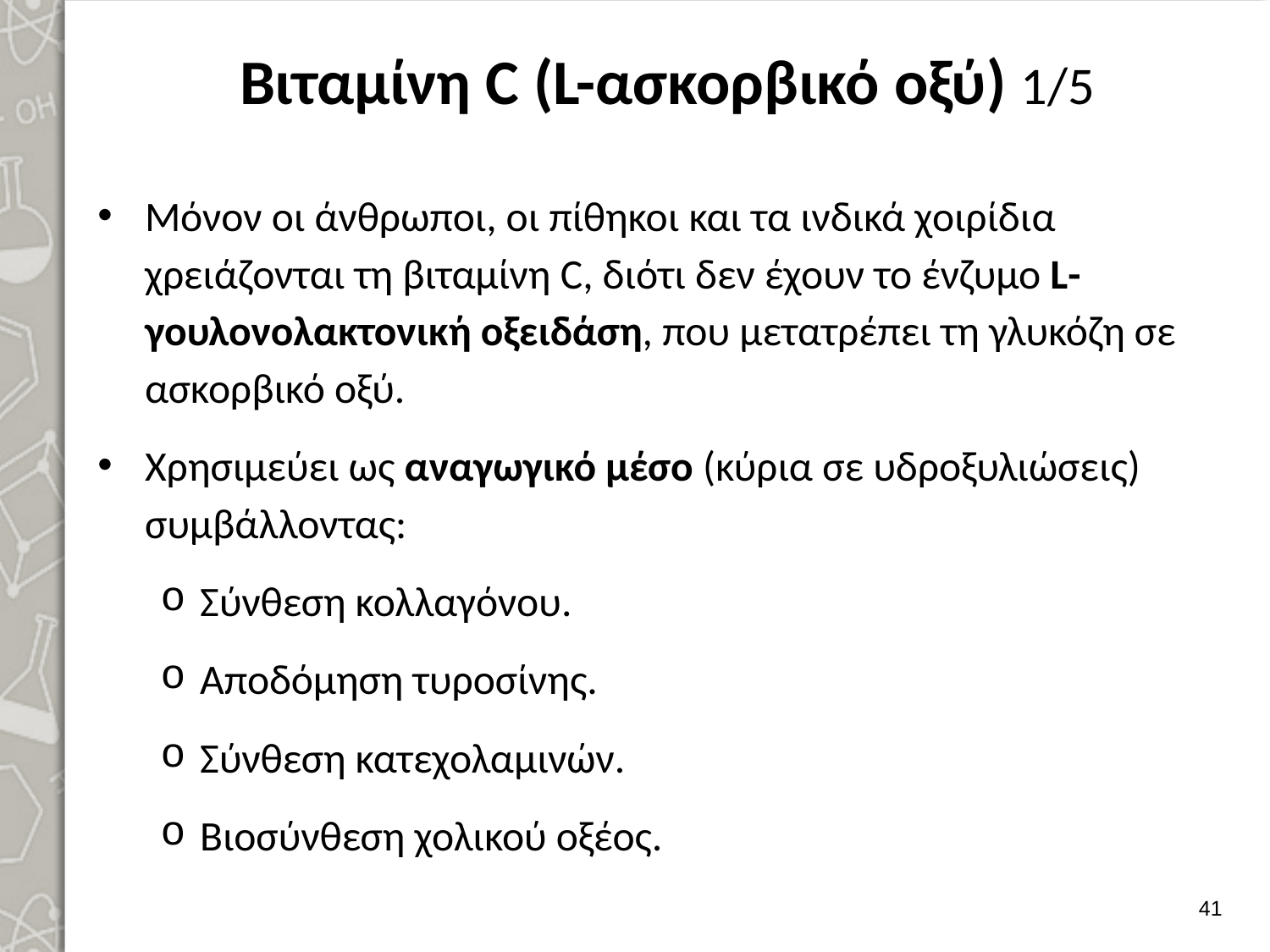

# Βιταμίνη C (L-ασκορβικό οξύ) 1/5
Μόνον οι άνθρωποι, οι πίθηκοι και τα ινδικά χοιρίδια χρειάζονται τη βιταμίνη C, διότι δεν έχουν το ένζυμο L-γουλονολακτονική οξειδάση, που μετατρέπει τη γλυκόζη σε ασκορβικό οξύ.
Χρησιμεύει ως αναγωγικό μέσο (κύρια σε υδροξυλιώσεις) συμβάλλοντας:
Σύνθεση κολλαγόνου.
Αποδόμηση τυροσίνης.
Σύνθεση κατεχολαμινών.
Βιοσύνθεση χολικού οξέος.
41